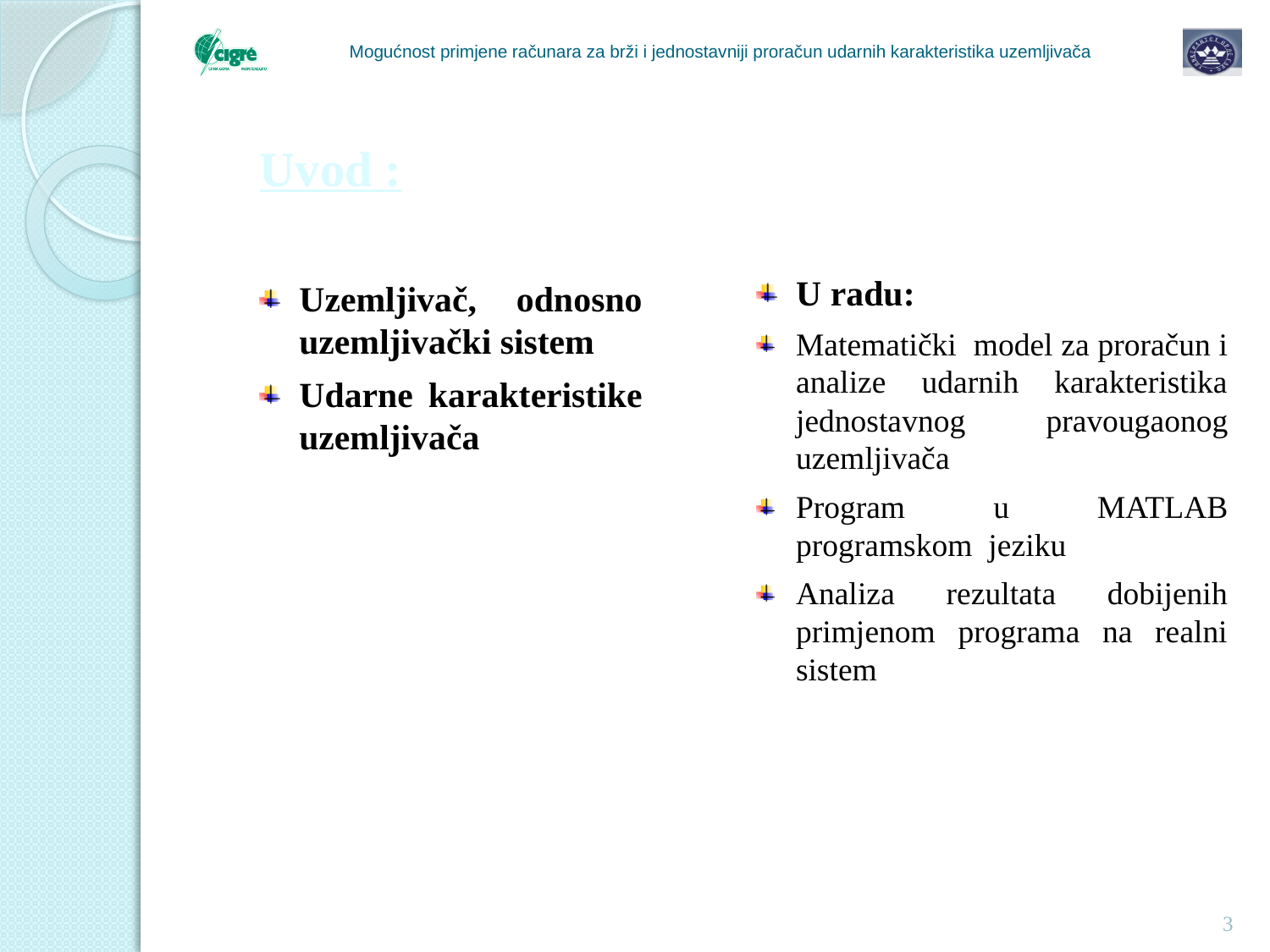

# Mogućnost primjene računara za brži i jednostavniji proračun udarnih karakteristika uzemljivača
Uvod :

Uzemljivač, odnosno uzemljivački sistem
Udarne karakteristike uzemljivača

U radu:
Matematički  model za proračun i analize udarnih karakteristika jednostavnog pravougaonog uzemljivača
Program u MATLAB programskom  jeziku
Analiza rezultata dobijenih primjenom programa na realni sistem
3